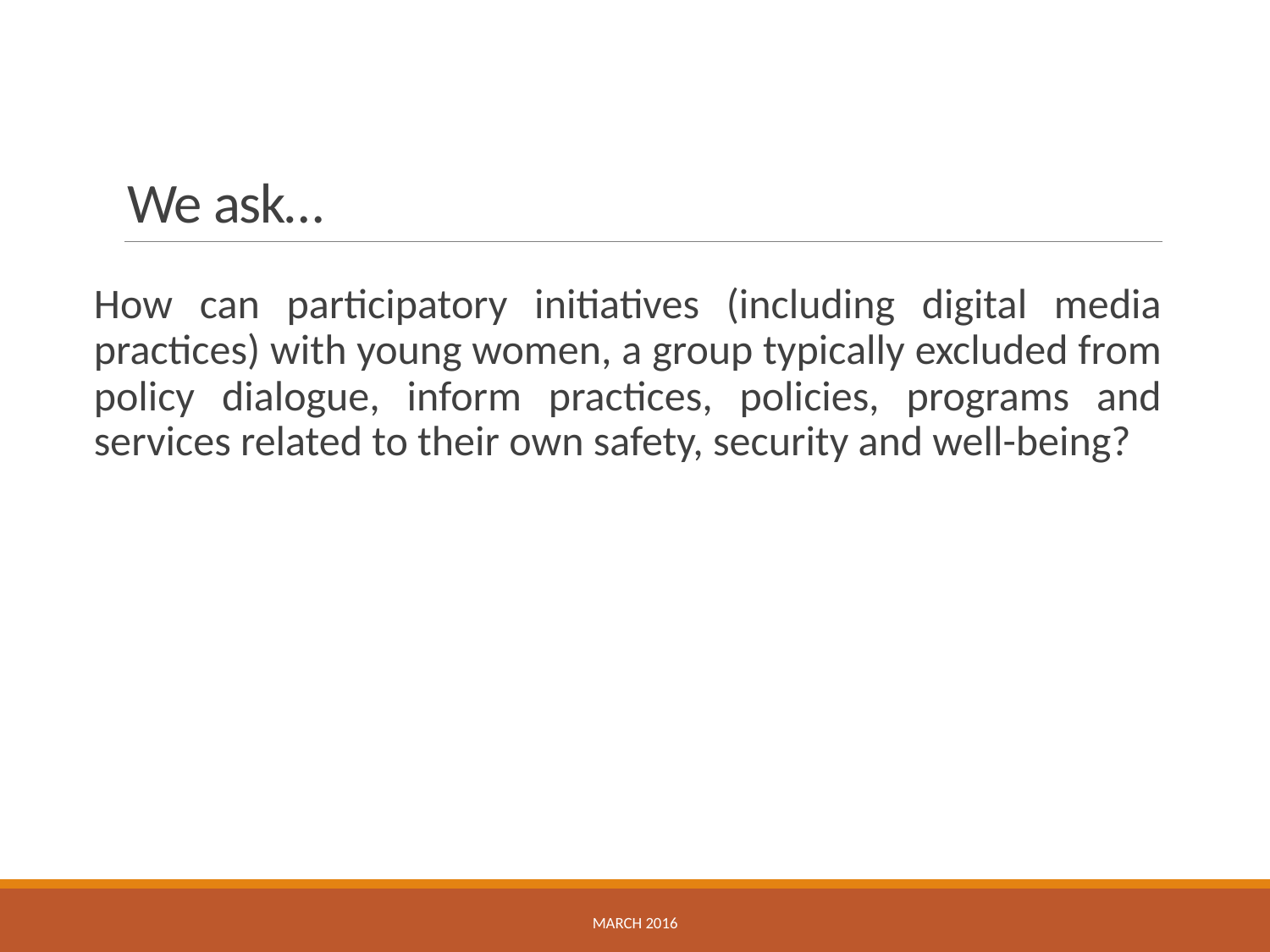

# We ask…
How can participatory initiatives (including digital media practices) with young women, a group typically excluded from policy dialogue, inform practices, policies, programs and services related to their own safety, security and well-being?

March 2016